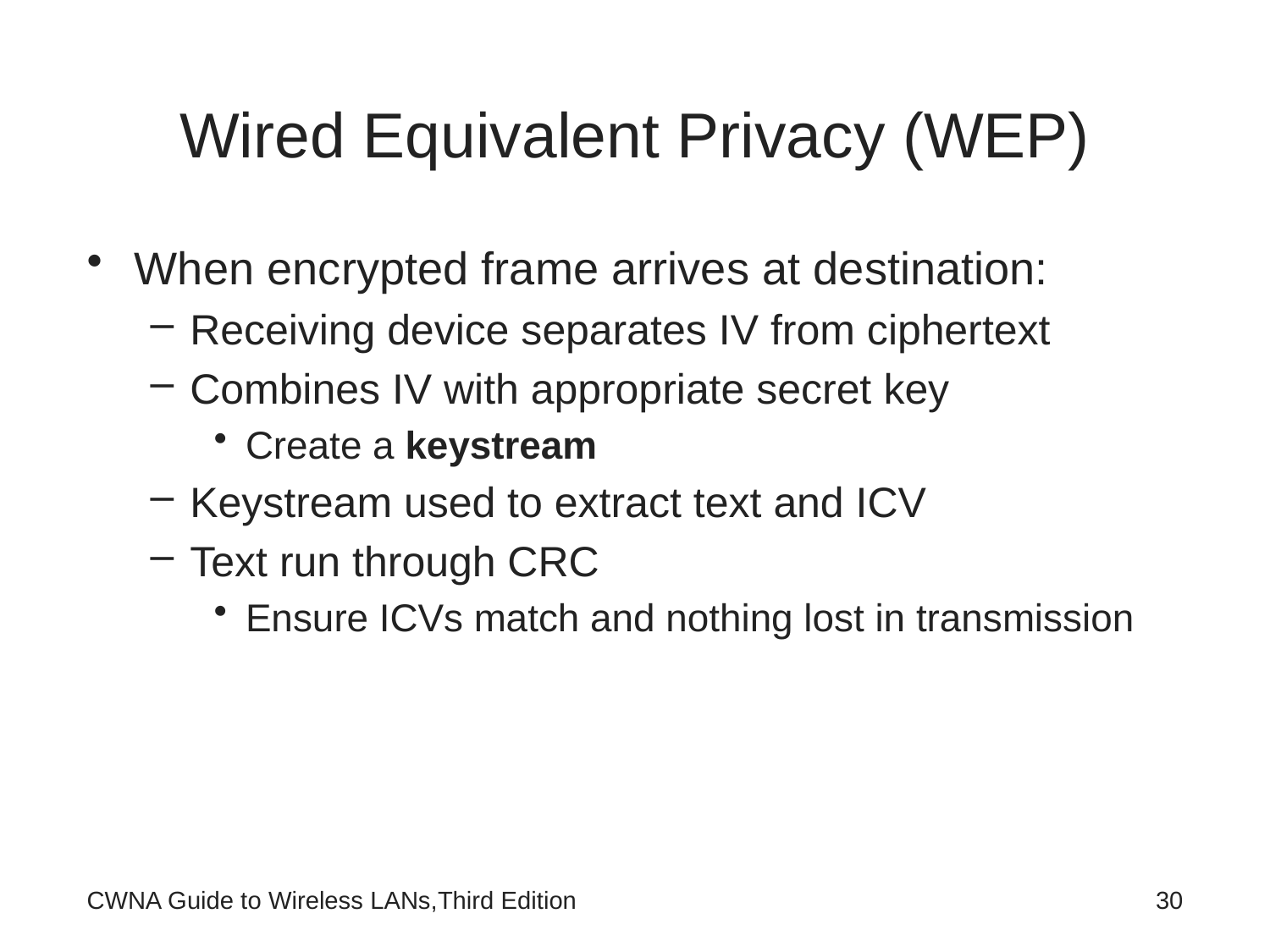

# Wired Equivalent Privacy (WEP)
When encrypted frame arrives at destination:
Receiving device separates IV from ciphertext
Combines IV with appropriate secret key
Create a keystream
Keystream used to extract text and ICV
Text run through CRC
Ensure ICVs match and nothing lost in transmission
CWNA Guide to Wireless LANs,Third Edition
30